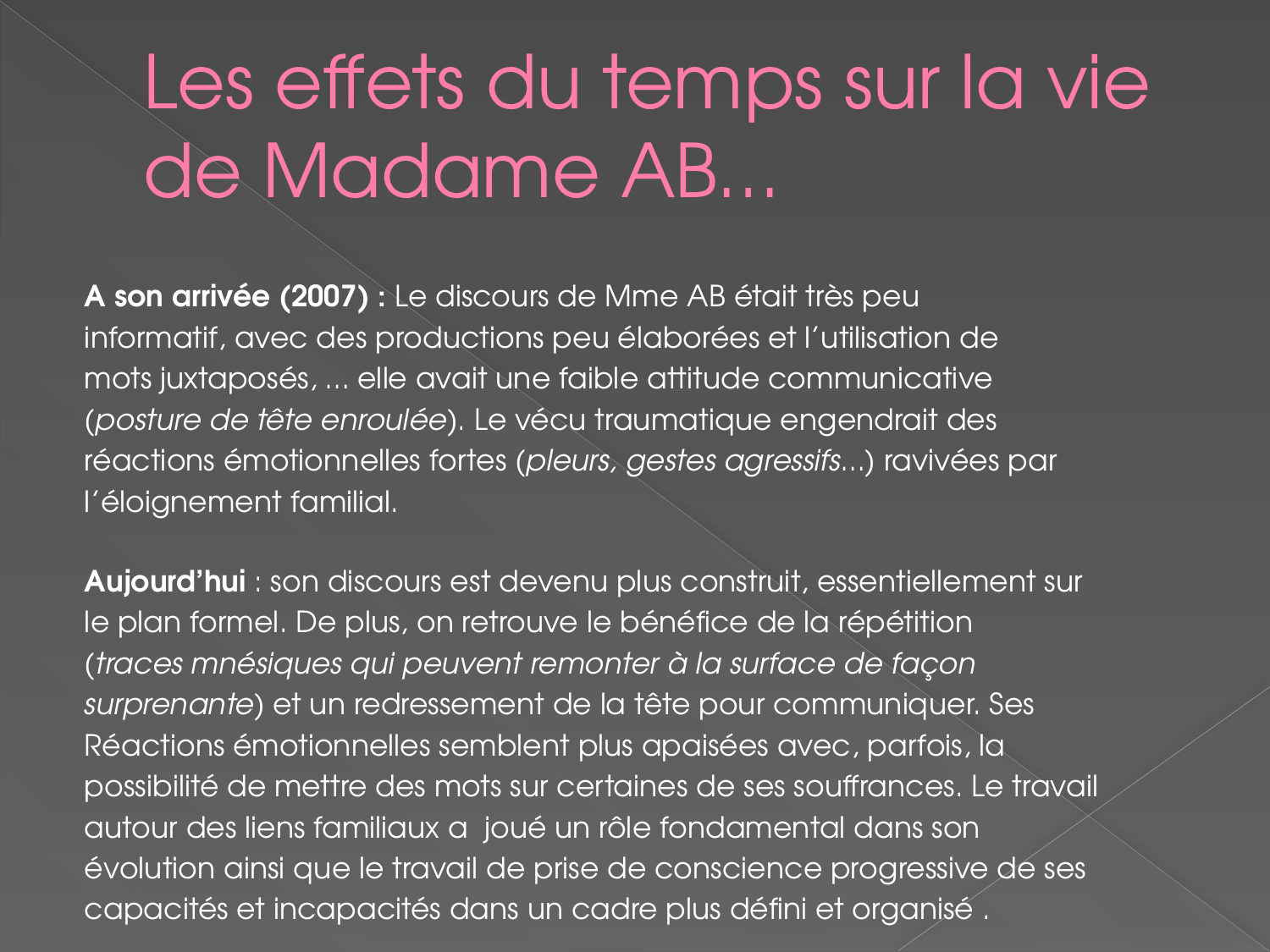

# Les effets du temps sur la vie de Madame AB…
A son arrivée (2007) : Le discours de Mme AB était très peu
informatif, avec des productions peu élaborées et l’utilisation de
mots juxtaposés, … elle avait une faible attitude communicative
(posture de tête enroulée). Le vécu traumatique engendrait des
réactions émotionnelles fortes (pleurs, gestes agressifs…) ravivées par
l’éloignement familial.

Aujourd’hui : son discours est devenu plus construit, essentiellement sur
le plan formel. De plus, on retrouve le bénéfice de la répétition
(traces mnésiques qui peuvent remonter à la surface de façon
surprenante) et un redressement de la tête pour communiquer. Ses
Réactions émotionnelles semblent plus apaisées avec, parfois, la
possibilité de mettre des mots sur certaines de ses souffrances. Le travail
autour des liens familiaux a  joué un rôle fondamental dans son
évolution ainsi que le travail de prise de conscience progressive de ses
capacités et incapacités dans un cadre plus défini et organisé .